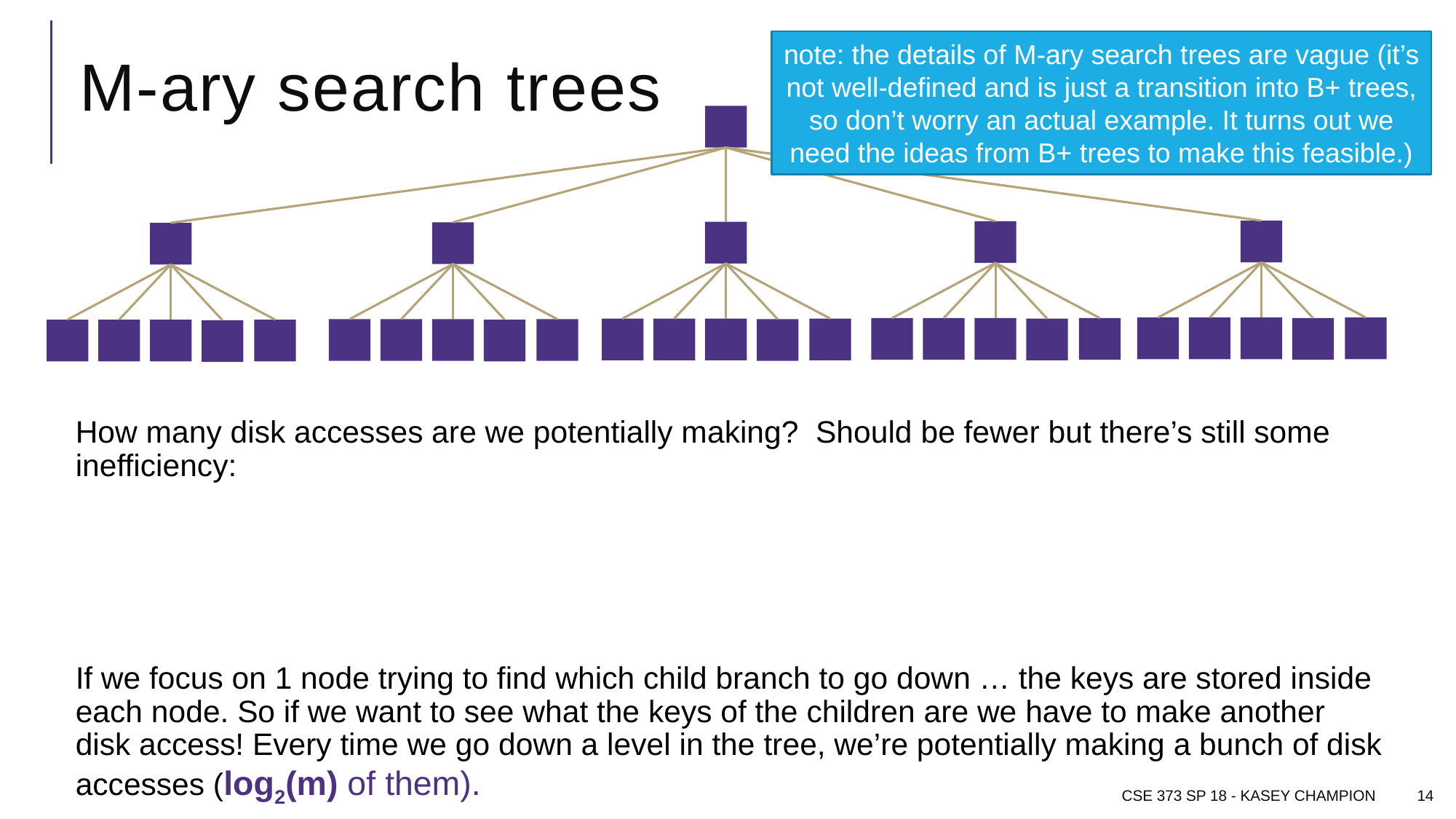

# M-ary search trees
note: the details of M-ary search trees are vague (it’s not well-defined and is just a transition into B+ trees, so don’t worry an actual example. It turns out we need the ideas from B+ trees to make this feasible.)

How many disk accesses are we potentially making?  Should be fewer but there’s still some inefficiency:

If we focus on 1 node trying to find which child branch to go down … the keys are stored inside each node. So if we want to see what the keys of the children are we have to make another disk access! Every time we go down a level in the tree, we’re potentially making a bunch of disk accesses (log2(m) of them).
CSE 373 SP 18 - Kasey Champion
14